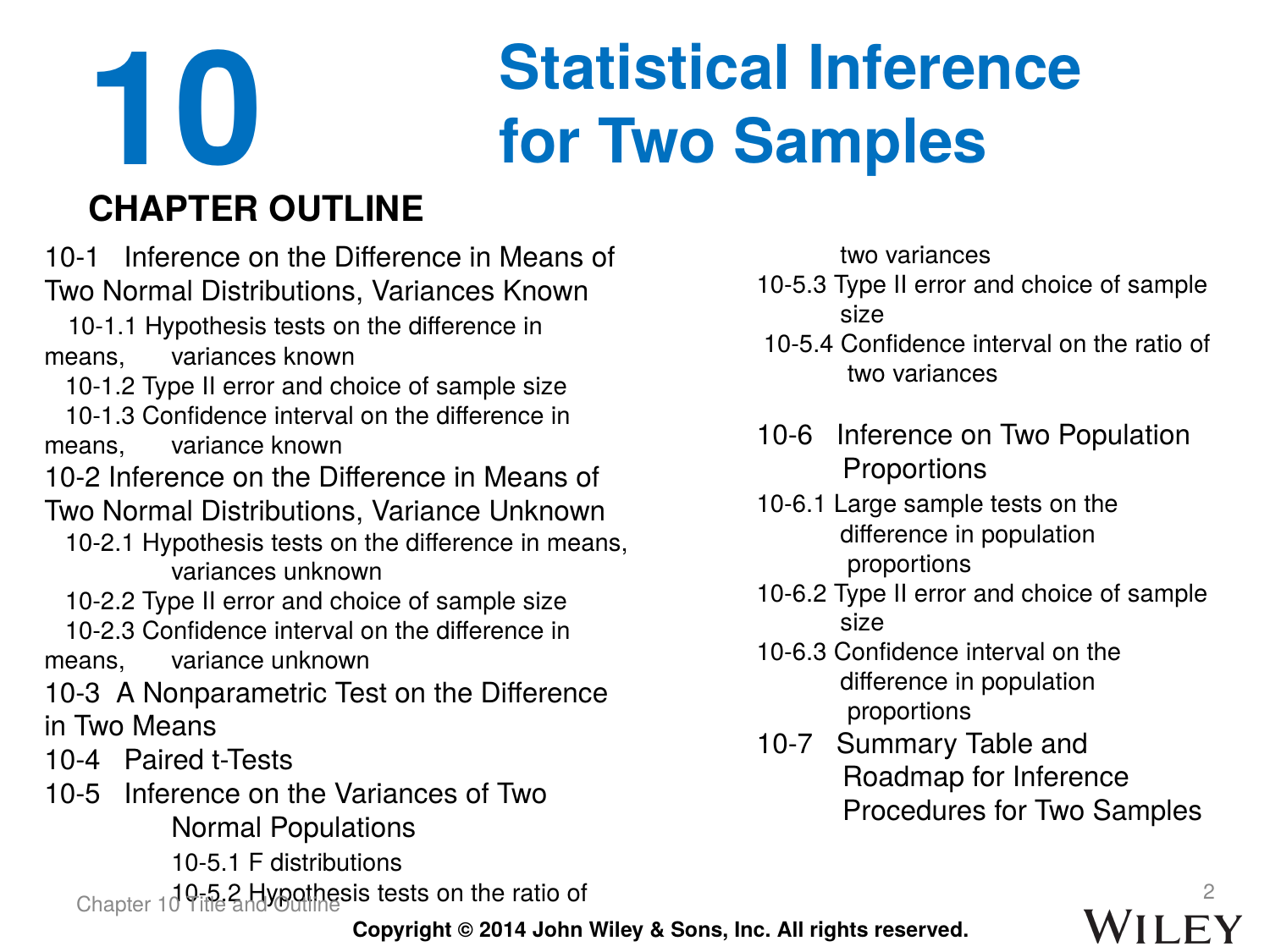

10
Statistical Inference for Two Samples
CHAPTER OUTLINE
10-1   Inference on the Difference in Means of Two Normal Distributions, Variances Known
   10-1.1 Hypothesis tests on the difference in means, 	variances known
   10-1.2 Type II error and choice of sample size
   10-1.3 Confidence interval on the difference in means, 	variance known
10-2 Inference on the Difference in Means of Two Normal Distributions, Variance Unknown
   10-2.1 Hypothesis tests on the difference in means, 	variances unknown
   10-2.2 Type II error and choice of sample size
   10-2.3 Confidence interval on the difference in means, 	variance unknown
10-3  A Nonparametric Test on the Difference in Two Means
10-4   Paired t-Tests
10-5   Inference on the Variances of Two 	Normal Populations
   	10-5.1 F distributions
	10-5.2 Hypothesis tests on the ratio of 	            two variances
   	10-5.3 Type II error and choice of sample 	            size
  	 10-5.4 Confidence interval on the ratio of 	             two variances

	10-6   Inference on Two Population 	           Proportions
   	10-6.1 Large sample tests on the  	 	            difference in population 	   	             proportions
   	10-6.2 Type II error and choice of sample 	            size
   	10-6.3 Confidence interval on the 	   	            difference in population 	  	             proportions
	10-7   Summary Table and 	  	           Roadmap for Inference  	           Procedures for Two Samples
2
Chapter 10 Title and Outline